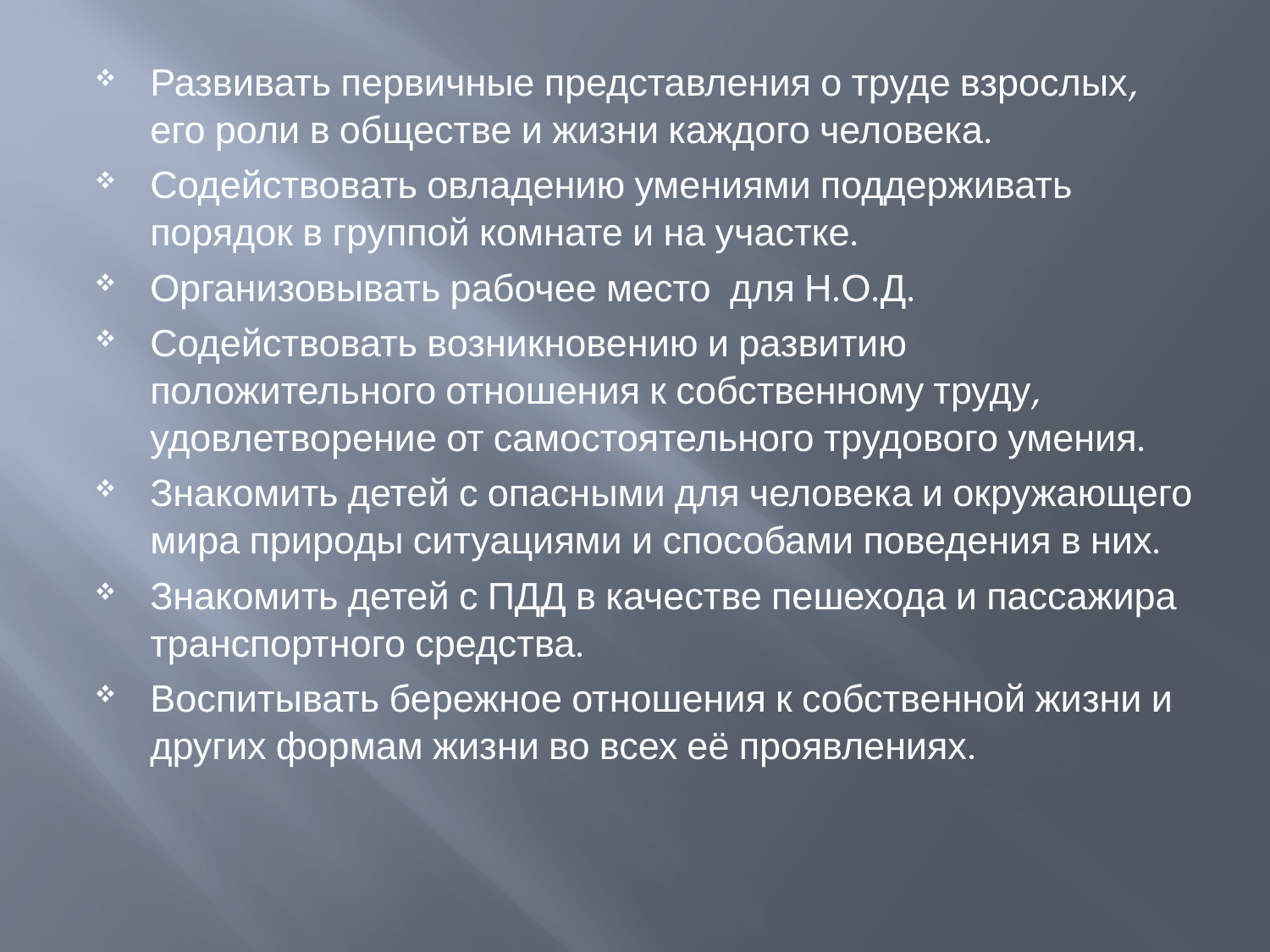

Развивать первичные представления о труде взрослых, его роли в обществе и жизни каждого человека.
Содействовать овладению умениями поддерживать порядок в группой комнате и на участке.
Организовывать рабочее место  для Н.О.Д.
Содействовать возникновению и развитию положительного отношения к собственному труду, удовлетворение от самостоятельного трудового умения.
Знакомить детей с опасными для человека и окружающего мира природы ситуациями и способами поведения в них.
Знакомить детей с ПДД в качестве пешехода и пассажира транспортного средства.
Воспитывать бережное отношения к собственной жизни и других формам жизни во всех её проявлениях.